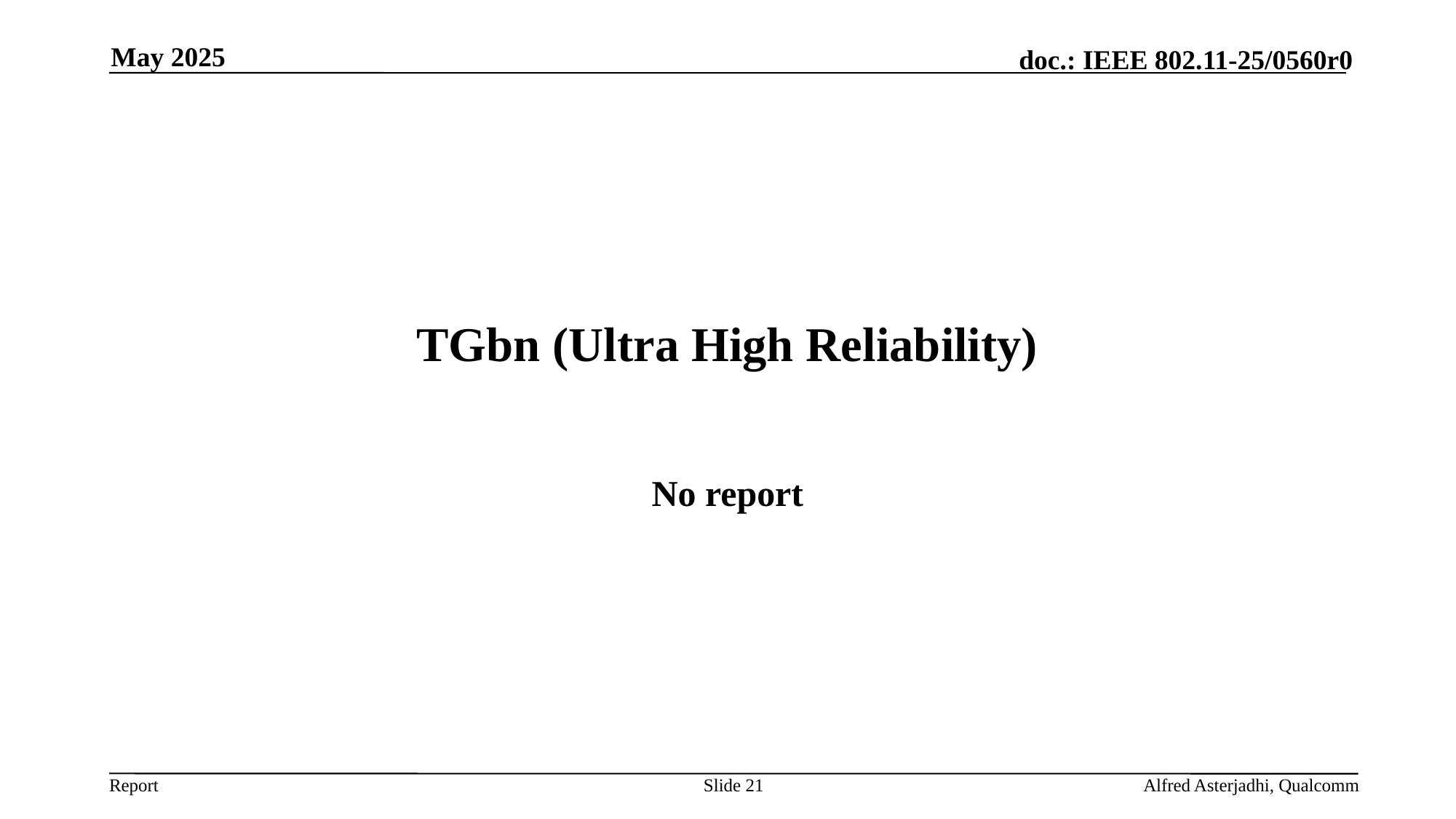

May 2025
# TGbn (Ultra High Reliability)
No report
Slide 21
Alfred Asterjadhi, Qualcomm